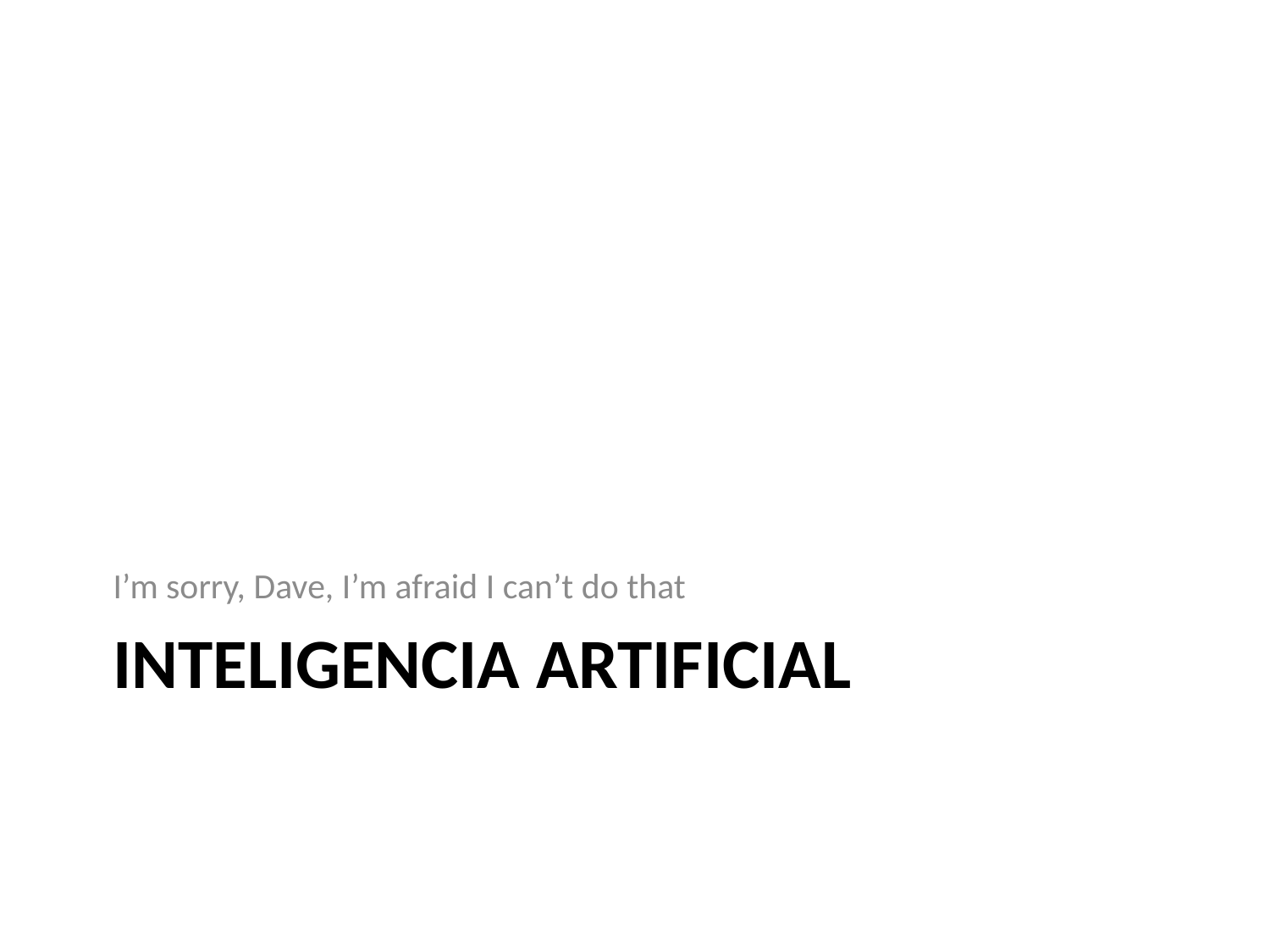

I’m sorry, Dave, I’m afraid I can’t do that
# Inteligencia Artificial